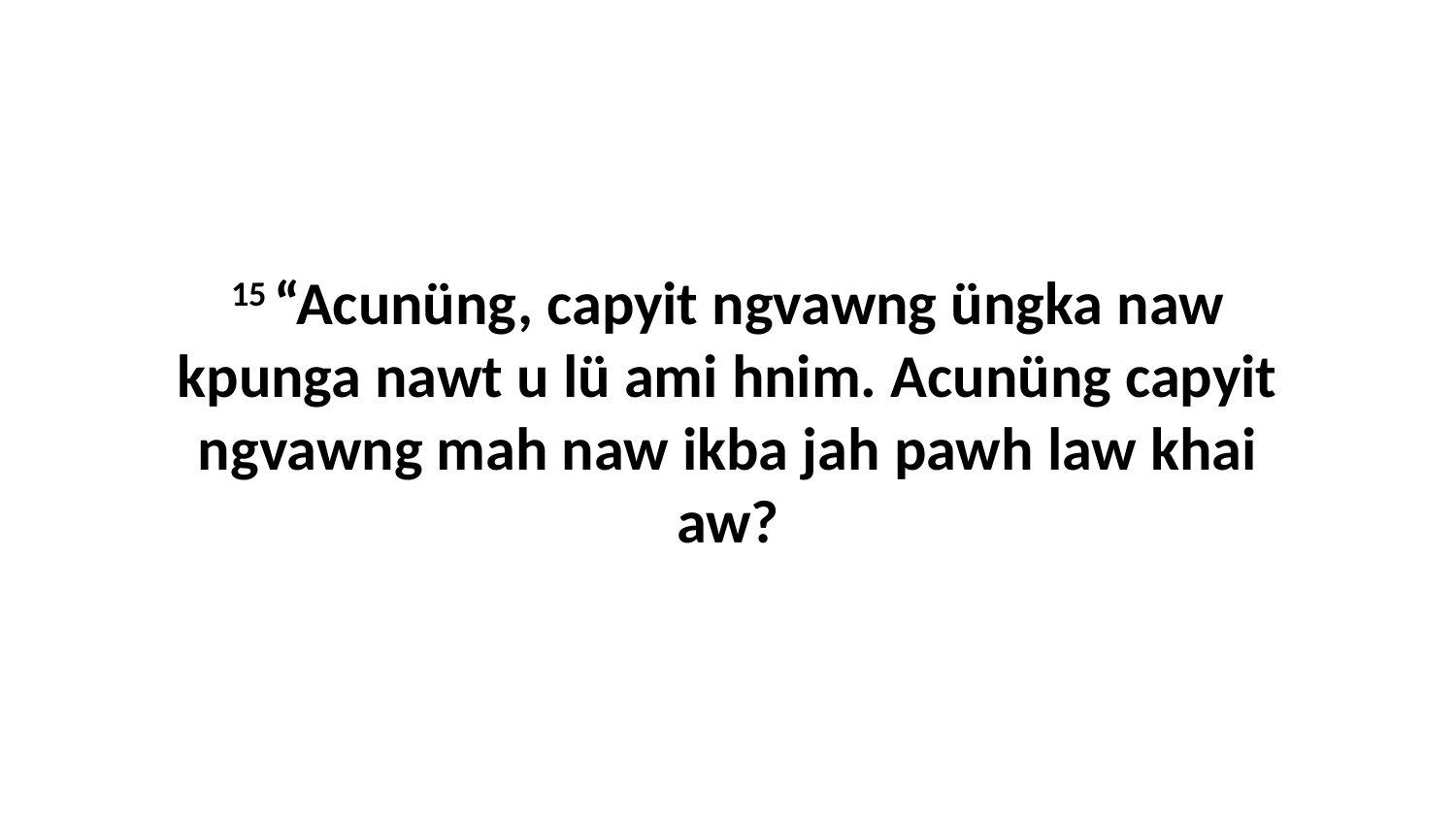

15 “Acunüng, capyit ngvawng üngka naw kpunga nawt u lü ami hnim. Acunüng capyit ngvawng mah naw ikba jah pawh law khai aw?